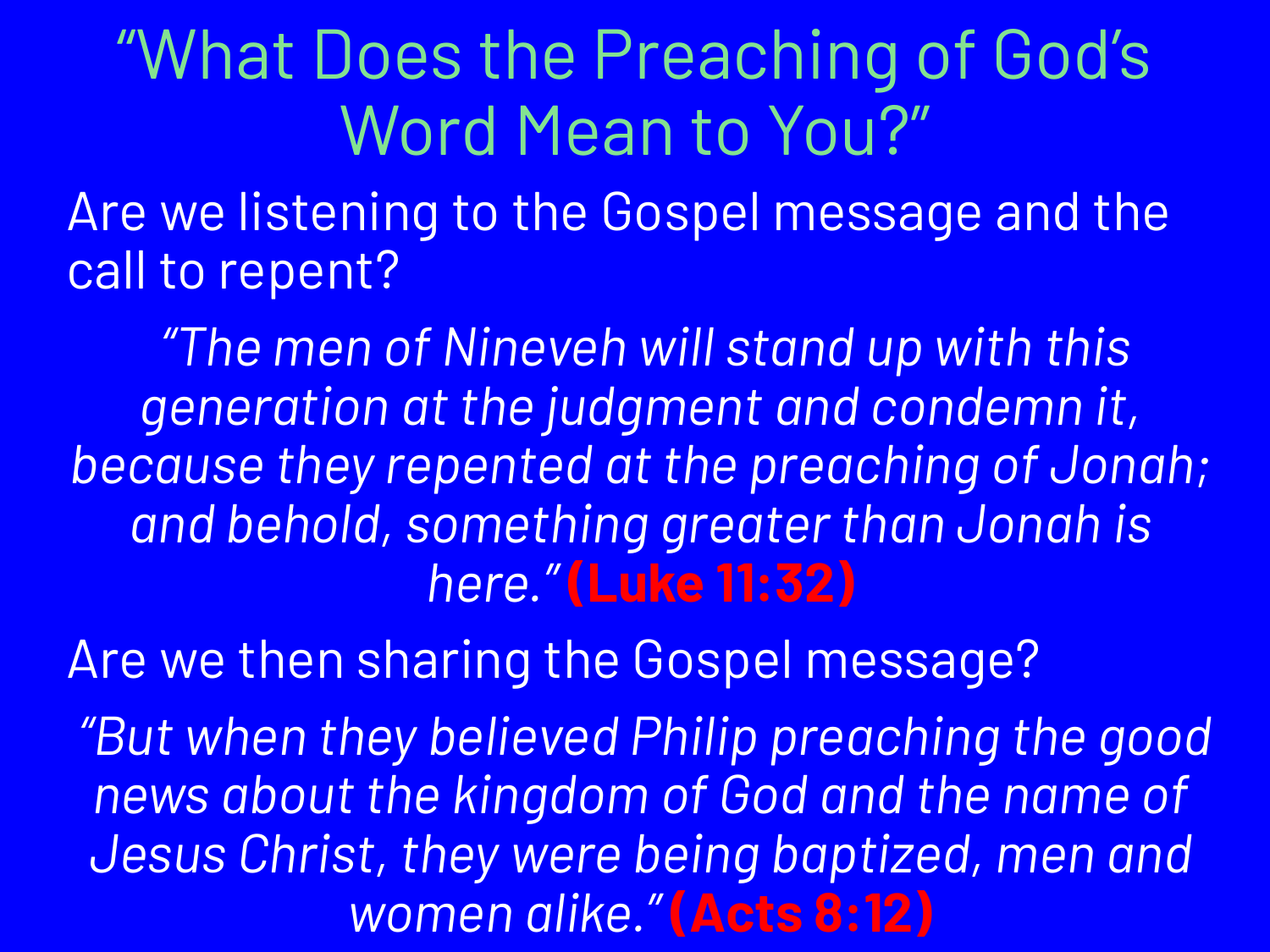

# “What Does the Preaching of God’s Word Mean to You?”
Are we listening to the Gospel message and the call to repent?
 “The men of Nineveh will stand up with this generation at the judgment and condemn it, because they repented at the preaching of Jonah; and behold, something greater than Jonah is here.” (Luke 11:32)
Are we then sharing the Gospel message?
 “But when they believed Philip preaching the good news about the kingdom of God and the name of Jesus Christ, they were being baptized, men and women alike.” (Acts 8:12)